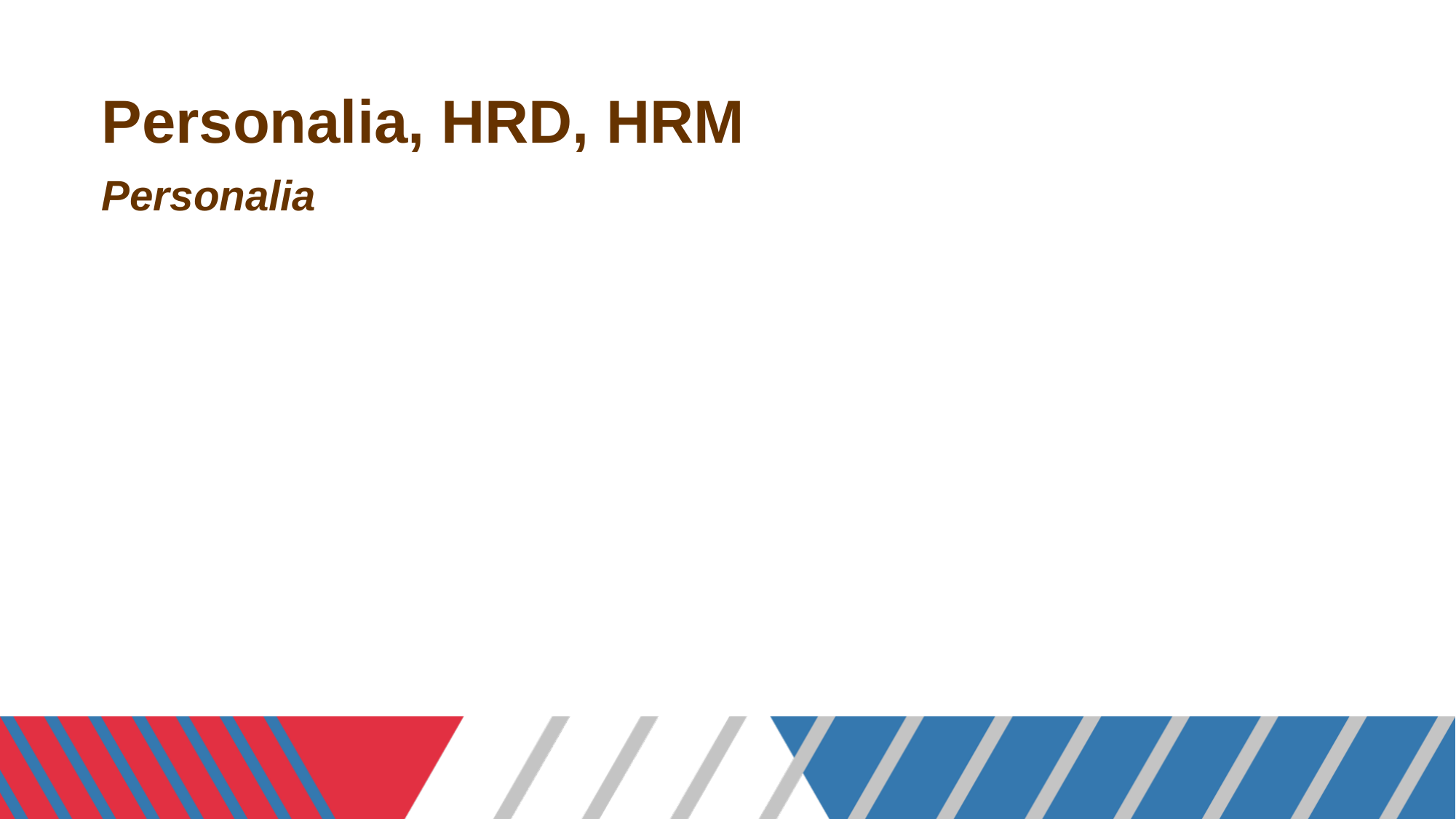

# Personalia, HRD, HRM
Personalia
yaitu kegiatan pengelolaan SDM yang lebih fokus pada hal-hal yang bersifat administratif, yang mengatur hubungan kerja antara employer dan employee, sebagai salah satu sumber daya yang dimiliki organisasi
Aktivitas paling intens yang dilakukan oleh Bagian Personalia, biasanya adalah rekrutmen.
Fungsi lainnya adalah melakukan proses dokumentasi, pengelolaan, serta proses kepegawaian yang terkait langsung dengan tahapan seleksi, pengangkatan, dan penempatan, serta pemberhentian/PHK
Personnel / Personalia terkait langsung dengan filling dokumen-dokumen kepegawaian, payroll, dan administrasi terkait dengan individu/karyawan